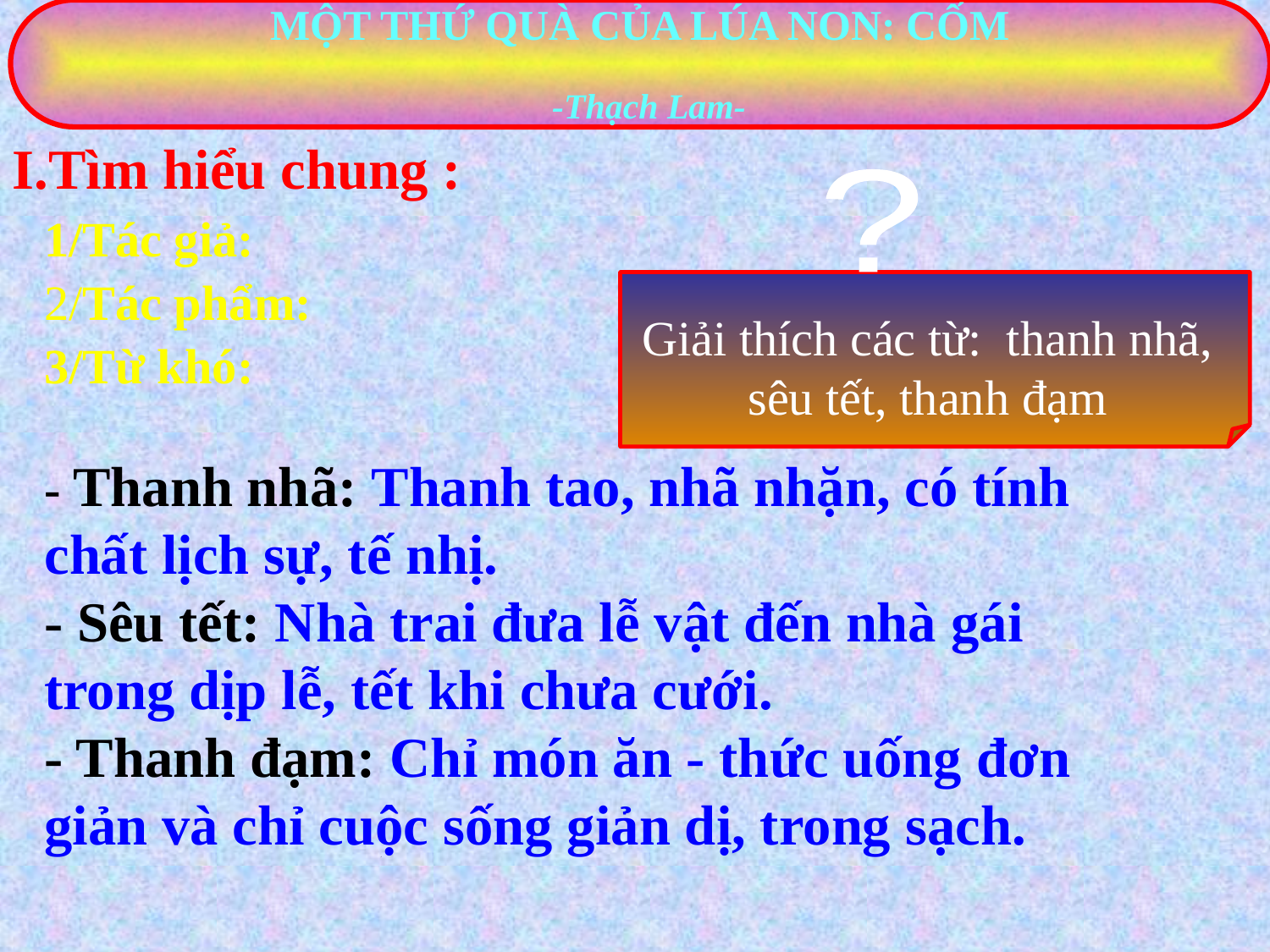

MỘT THỨ QUÀ CỦA LÚA NON: CỐM
 -Thạch Lam-

I.Tìm hiểu chung :

?

1/Tác giả:
2/Tác phẩm:
Giải thích các từ:  thanh nhã, sêu tết, thanh đạm
3/Từ khó:
- Thanh nhã: Thanh tao, nhã nhặn, có tính chất lịch sự, tế nhị.
- Sêu tết: Nhà trai đưa lễ vật đến nhà gái trong dịp lễ, tết khi chưa cưới.
- Thanh đạm: Chỉ món ăn - thức uống đơn giản và chỉ cuộc sống giản dị, trong sạch.